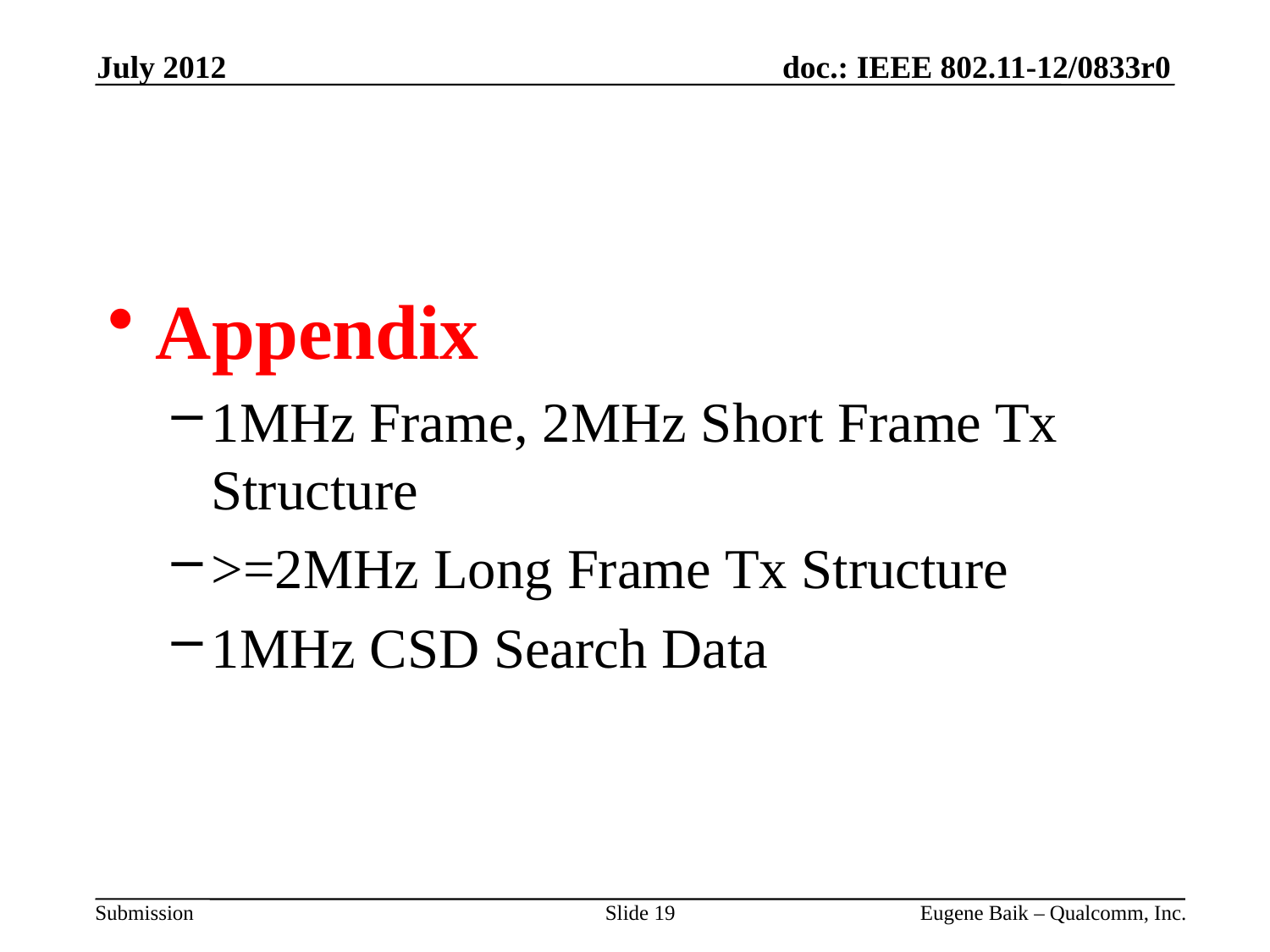

July 2012
#
Appendix
1MHz Frame, 2MHz Short Frame Tx Structure
>=2MHz Long Frame Tx Structure
1MHz CSD Search Data
Slide 19
Eugene Baik – Qualcomm, Inc.